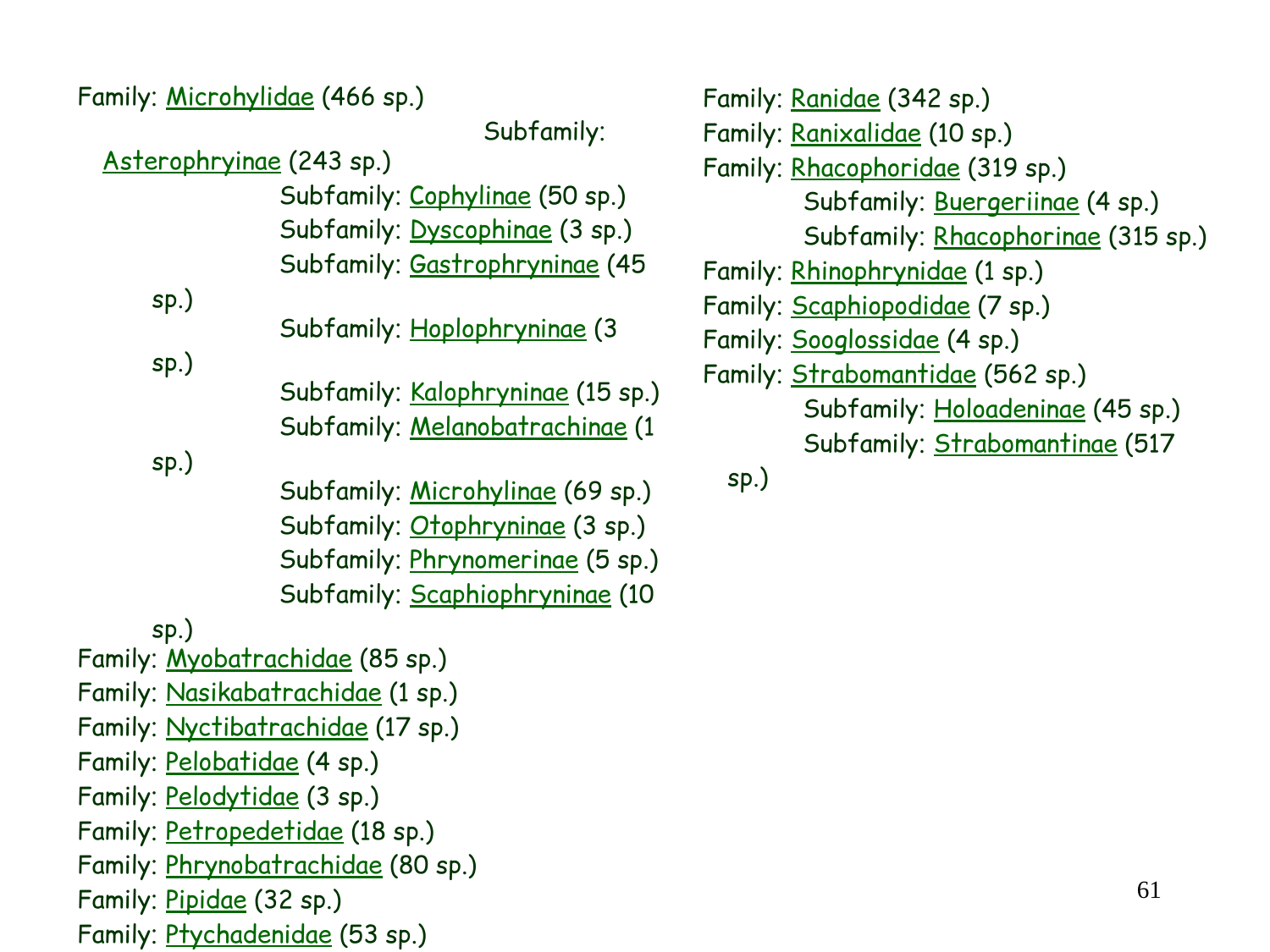

Family: Microhylidae (466 sp.)
			Subfamily: Asterophryinae (243 sp.)
	Subfamily: Cophylinae (50 sp.)
	Subfamily: Dyscophinae (3 sp.)
	Subfamily: Gastrophryninae (45 sp.)
	Subfamily: Hoplophryninae (3 sp.)
	Subfamily: Kalophryninae (15 sp.)
	Subfamily: Melanobatrachinae (1 sp.)
	Subfamily: Microhylinae (69 sp.)
	Subfamily: Otophryninae (3 sp.)
	Subfamily: Phrynomerinae (5 sp.)
	Subfamily: Scaphiophryninae (10 sp.)
Family: Myobatrachidae (85 sp.)
Family: Nasikabatrachidae (1 sp.)
Family: Nyctibatrachidae (17 sp.)
Family: Pelobatidae (4 sp.)
Family: Pelodytidae (3 sp.)
Family: Petropedetidae (18 sp.)
Family: Phrynobatrachidae (80 sp.)
Family: Pipidae (32 sp.)
Family: Ptychadenidae (53 sp.)
Family: Pyxicephalidae (68 sp.)
			Subfamily: Cacosterninae (63 sp.)
			Subfamily: Pyxicephalinae (5 sp.)
Family: Ranidae (342 sp.)
Family: Ranixalidae (10 sp.)
Family: Rhacophoridae (319 sp.)
	Subfamily: Buergeriinae (4 sp.)
	Subfamily: Rhacophorinae (315 sp.)
Family: Rhinophrynidae (1 sp.)
Family: Scaphiopodidae (7 sp.)
Family: Sooglossidae (4 sp.)
Family: Strabomantidae (562 sp.)
	Subfamily: Holoadeninae (45 sp.)
	Subfamily: Strabomantinae (517 sp.)
61